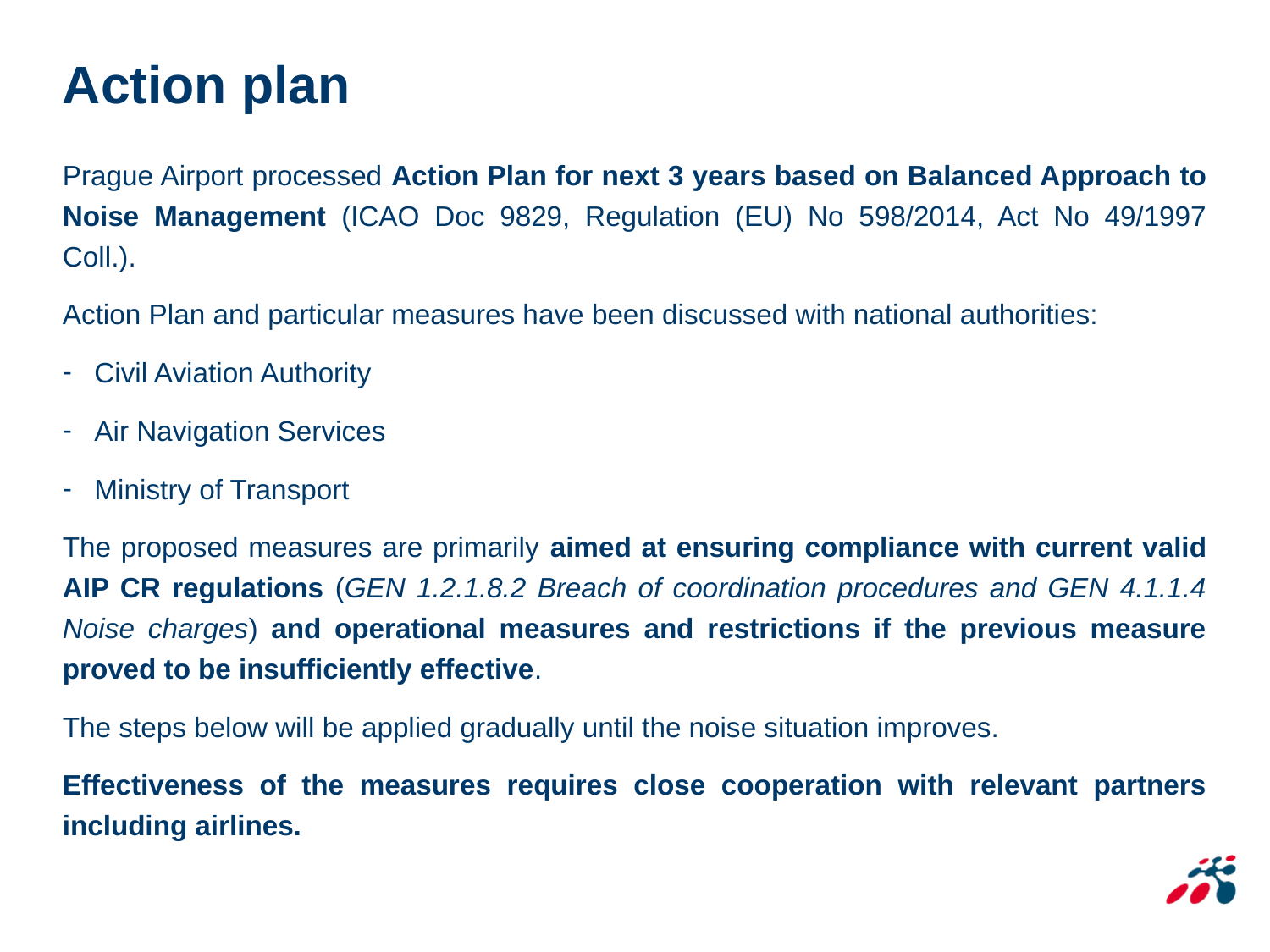

# Action plan
Prague Airport processed Action Plan for next 3 years based on Balanced Approach to Noise Management (ICAO Doc 9829, Regulation (EU) No 598/2014, Act No 49/1997 Coll.).
Action Plan and particular measures have been discussed with national authorities:
Civil Aviation Authority
Air Navigation Services
Ministry of Transport
The proposed measures are primarily aimed at ensuring compliance with current valid AIP CR regulations (GEN 1.2.1.8.2 Breach of coordination procedures and GEN 4.1.1.4 Noise charges) and operational measures and restrictions if the previous measure proved to be insufficiently effective.
The steps below will be applied gradually until the noise situation improves.
Effectiveness of the measures requires close cooperation with relevant partners including airlines.